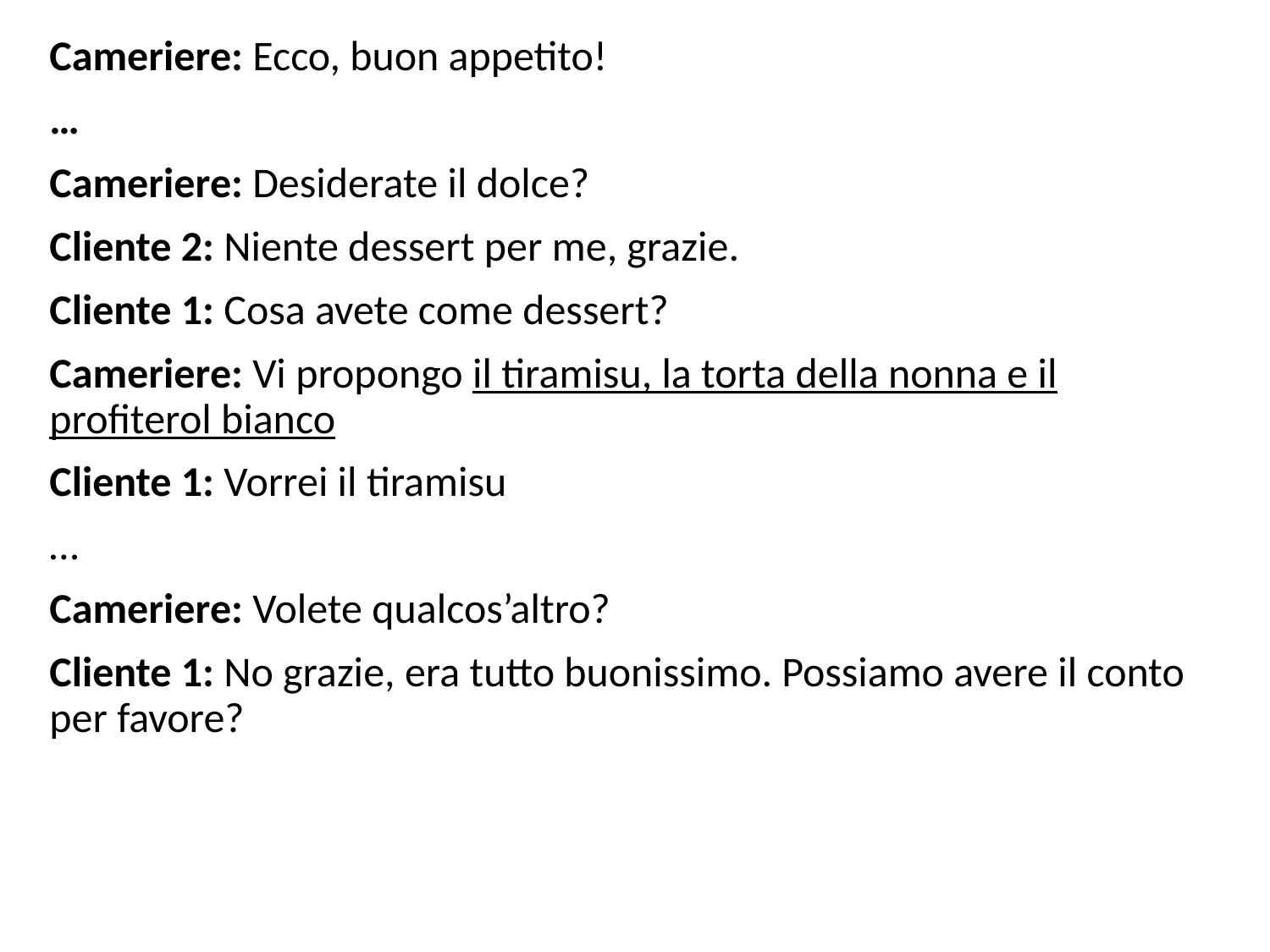

Cameriere: Ecco, buon appetito!
…
Cameriere: Desiderate il dolce?
Cliente 2: Niente dessert per me, grazie.
Cliente 1: Cosa avete come dessert?
Cameriere: Vi propongo il tiramisu, la torta della nonna e il profiterol bianco
Cliente 1: Vorrei il tiramisu
…
Cameriere: Volete qualcos’altro?
Cliente 1: No grazie, era tutto buonissimo. Possiamo avere il conto per favore?